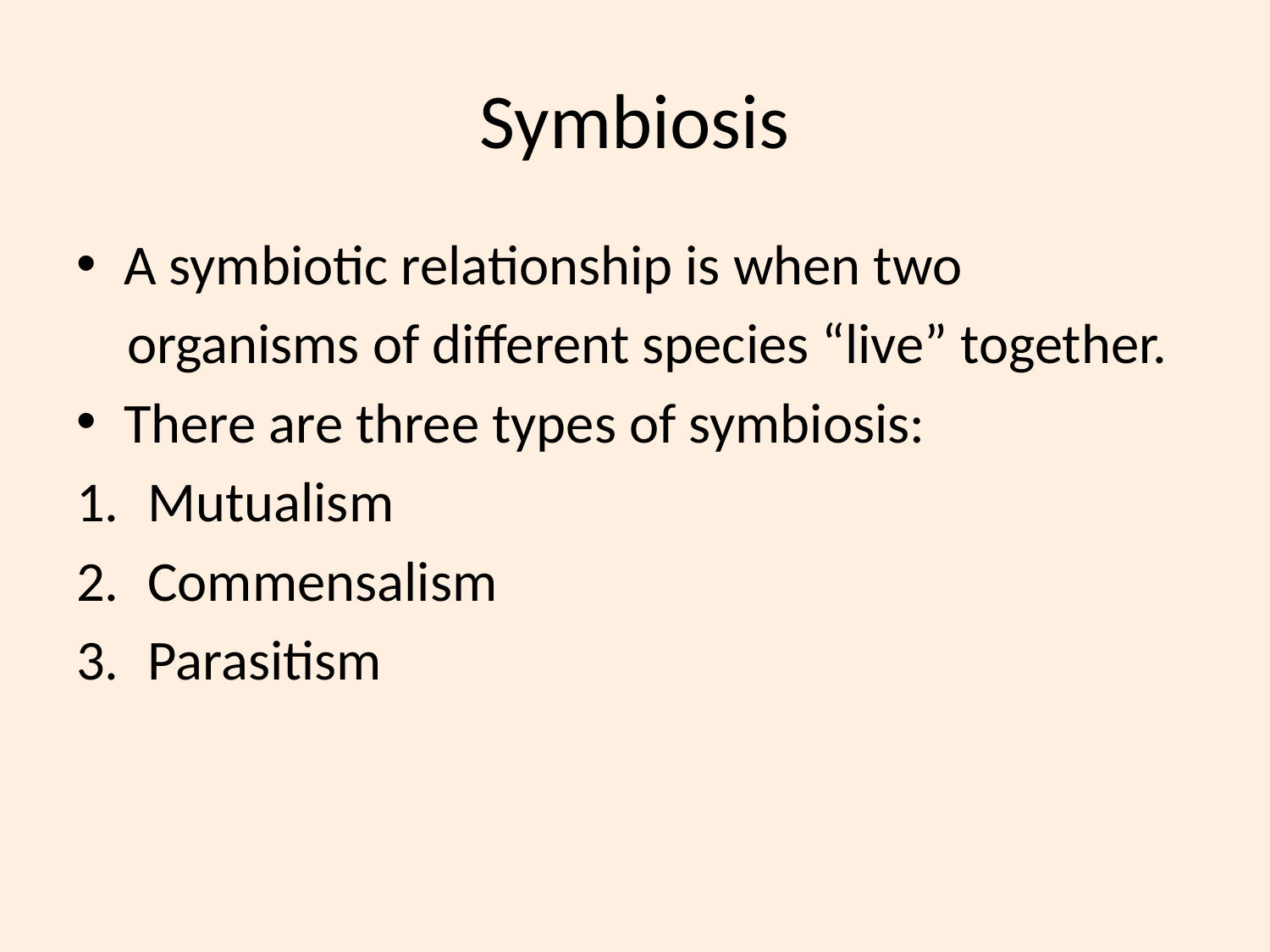

# Symbiosis
A symbiotic relationship is when two
    organisms of different species “live” together.
There are three types of symbiosis:
Mutualism
Commensalism
Parasitism